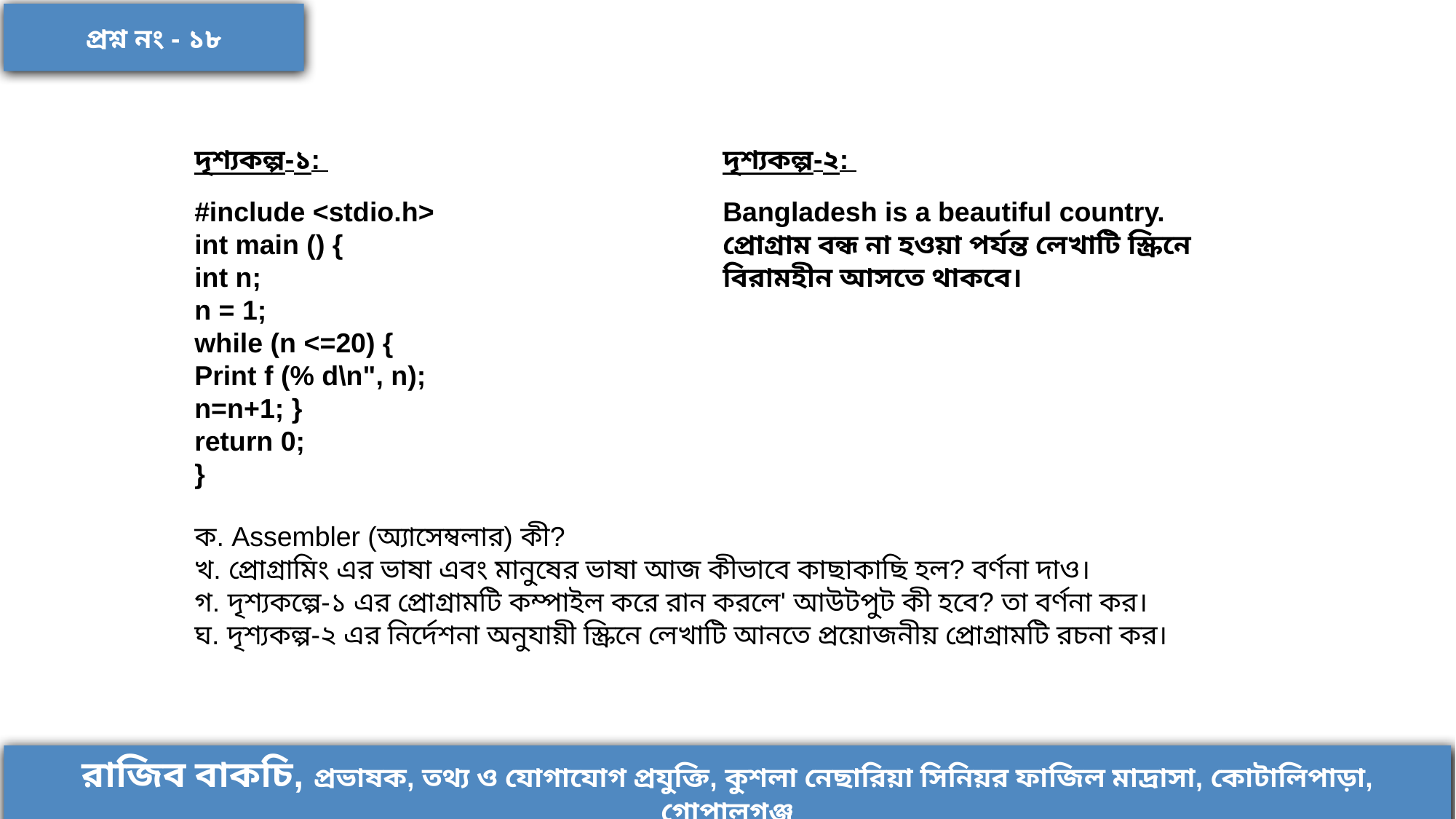

প্রশ্ন নং - ১৮
দৃশ্যকল্প-১:

#include <stdio.h>
int main () {
int n;
n = 1;
while (n <=20) {
Print f (% d\n", n);
n=n+1; }
return 0;
}
দৃশ্যকল্প-২:

Bangladesh is a beautiful country. প্রোগ্রাম বন্ধ না হওয়া পর্যন্ত লেখাটি স্ক্রিনে বিরামহীন আসতে থাকবে।
ক. Assembler (অ্যাসেম্বলার) কী?
খ. প্রোগ্রামিং এর ভাষা এবং মানুষের ভাষা আজ কীভাবে কাছাকাছি হল? বর্ণনা দাও।
গ. দৃশ্যকল্পে-১ এর প্রোগ্রামটি কম্পাইল করে রান করলে' আউটপুট কী হবে? তা বর্ণনা কর।
ঘ. দৃশ্যকল্প-২ এর নির্দেশনা অনুযায়ী স্ক্রিনে লেখাটি আনতে প্রয়োজনীয় প্রোগ্রামটি রচনা কর।
রাজিব বাকচি, প্রভাষক, তথ্য ও যোগাযোগ প্রযুক্তি, কুশলা নেছারিয়া সিনিয়র ফাজিল মাদ্রাসা, কোটালিপাড়া, গোপালগঞ্জ